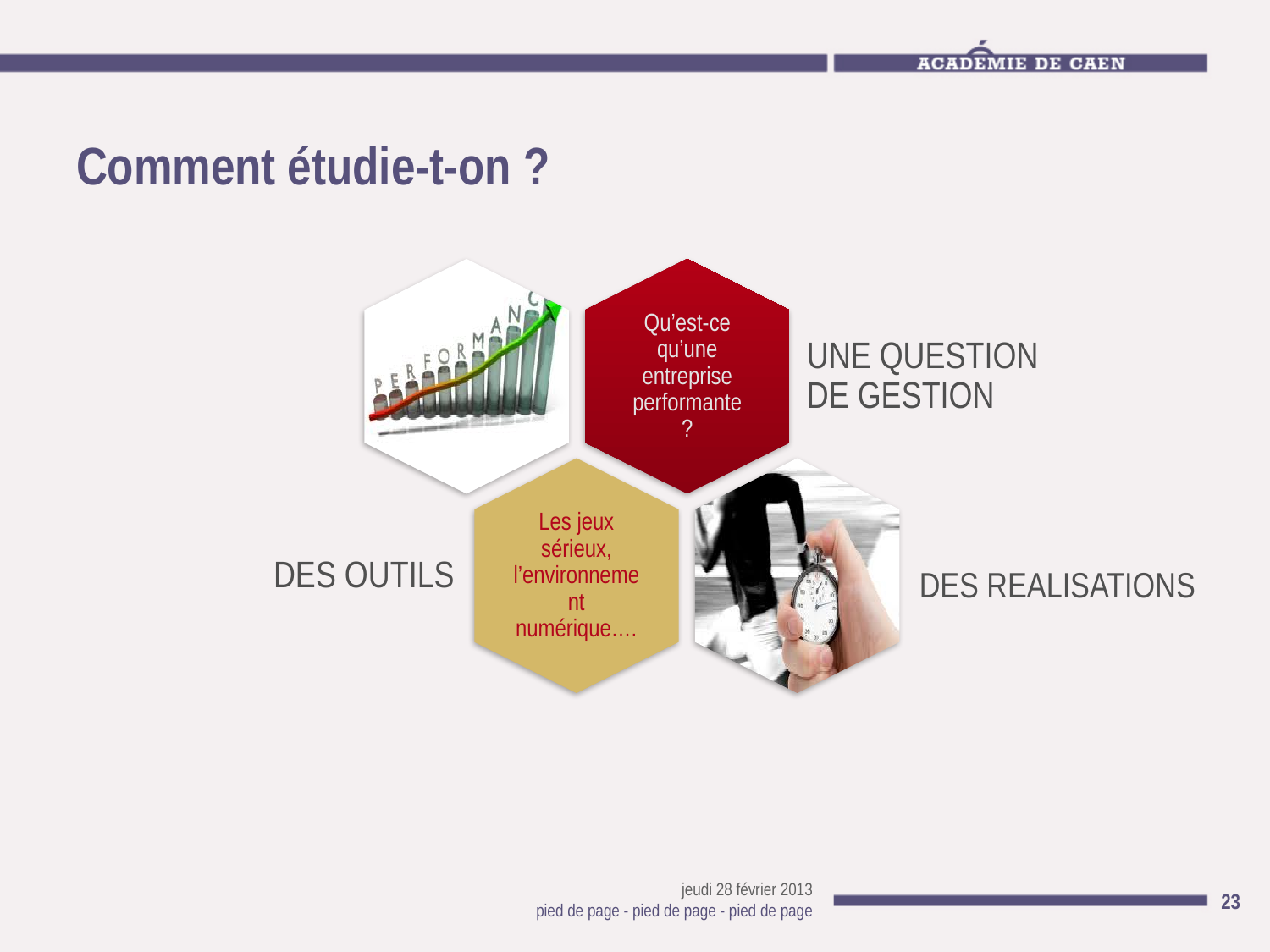

# Comment étudie-t-on ?
Qu’est-ce qu’une entreprise performante ?
UNE QUESTION DE GESTION

Les jeux sérieux, l’environnement numérique….
DES OUTILS

DES REALISATIONS
jeudi 28 février 2013
23
pied de page - pied de page - pied de page